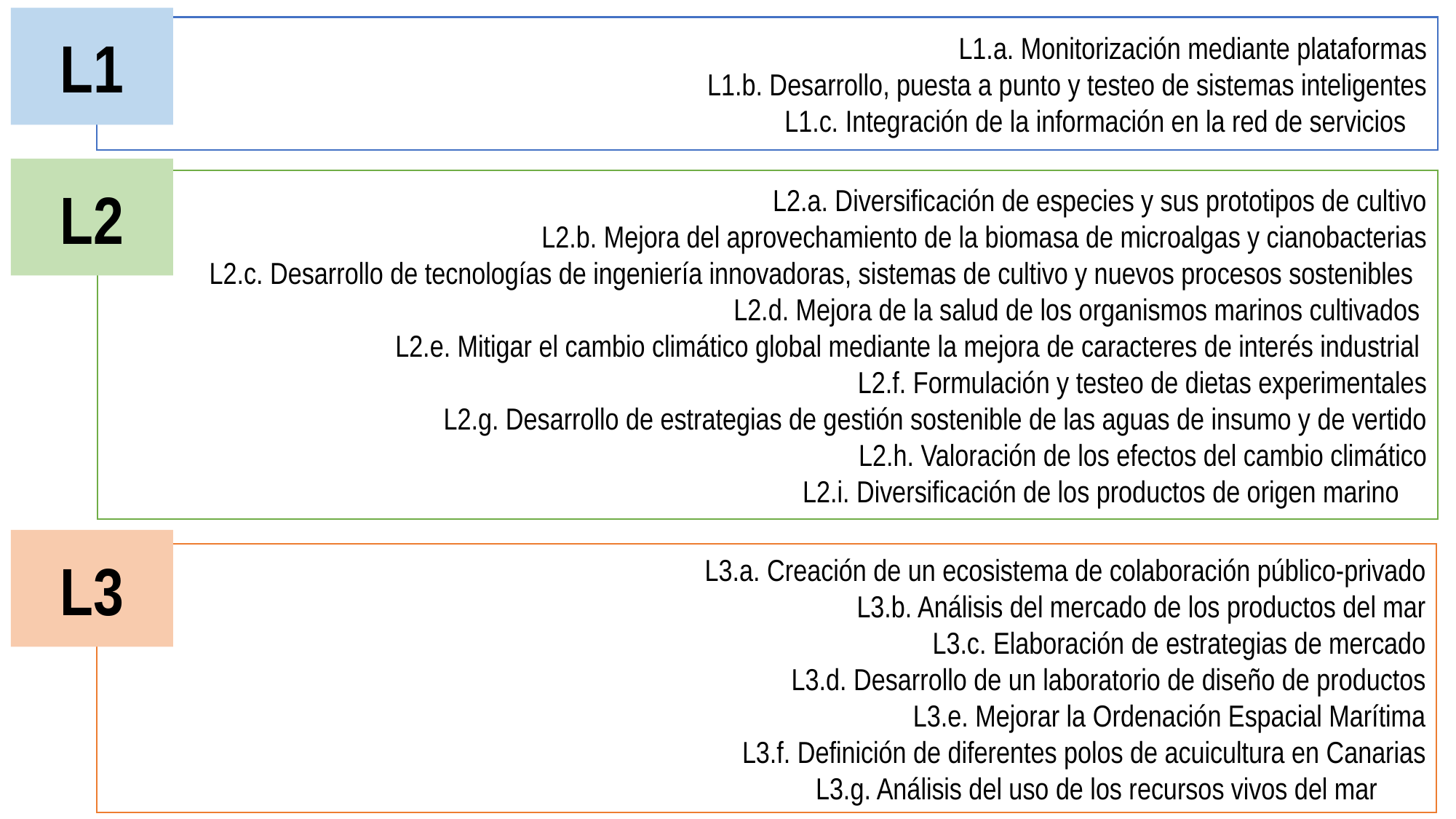

L1
L1.a. Monitorización mediante plataformas
L1.b. Desarrollo, puesta a punto y testeo de sistemas inteligentes
L1.c. Integración de la información en la red de servicios
L2
L2.a. Diversificación de especies y sus prototipos de cultivo
L2.b. Mejora del aprovechamiento de la biomasa de microalgas y cianobacterias
L2.c. Desarrollo de tecnologías de ingeniería innovadoras, sistemas de cultivo y nuevos procesos sostenibles
L2.d. Mejora de la salud de los organismos marinos cultivados
L2.e. Mitigar el cambio climático global mediante la mejora de caracteres de interés industrial
L2.f. Formulación y testeo de dietas experimentales
L2.g. Desarrollo de estrategias de gestión sostenible de las aguas de insumo y de vertido
L2.h. Valoración de los efectos del cambio climático
L2.i. Diversificación de los productos de origen marino
L3
L3.a. Creación de un ecosistema de colaboración público-privado
L3.b. Análisis del mercado de los productos del mar
L3.c. Elaboración de estrategias de mercado
L3.d. Desarrollo de un laboratorio de diseño de productos
L3.e. Mejorar la Ordenación Espacial Marítima
L3.f. Definición de diferentes polos de acuicultura en Canarias
L3.g. Análisis del uso de los recursos vivos del mar